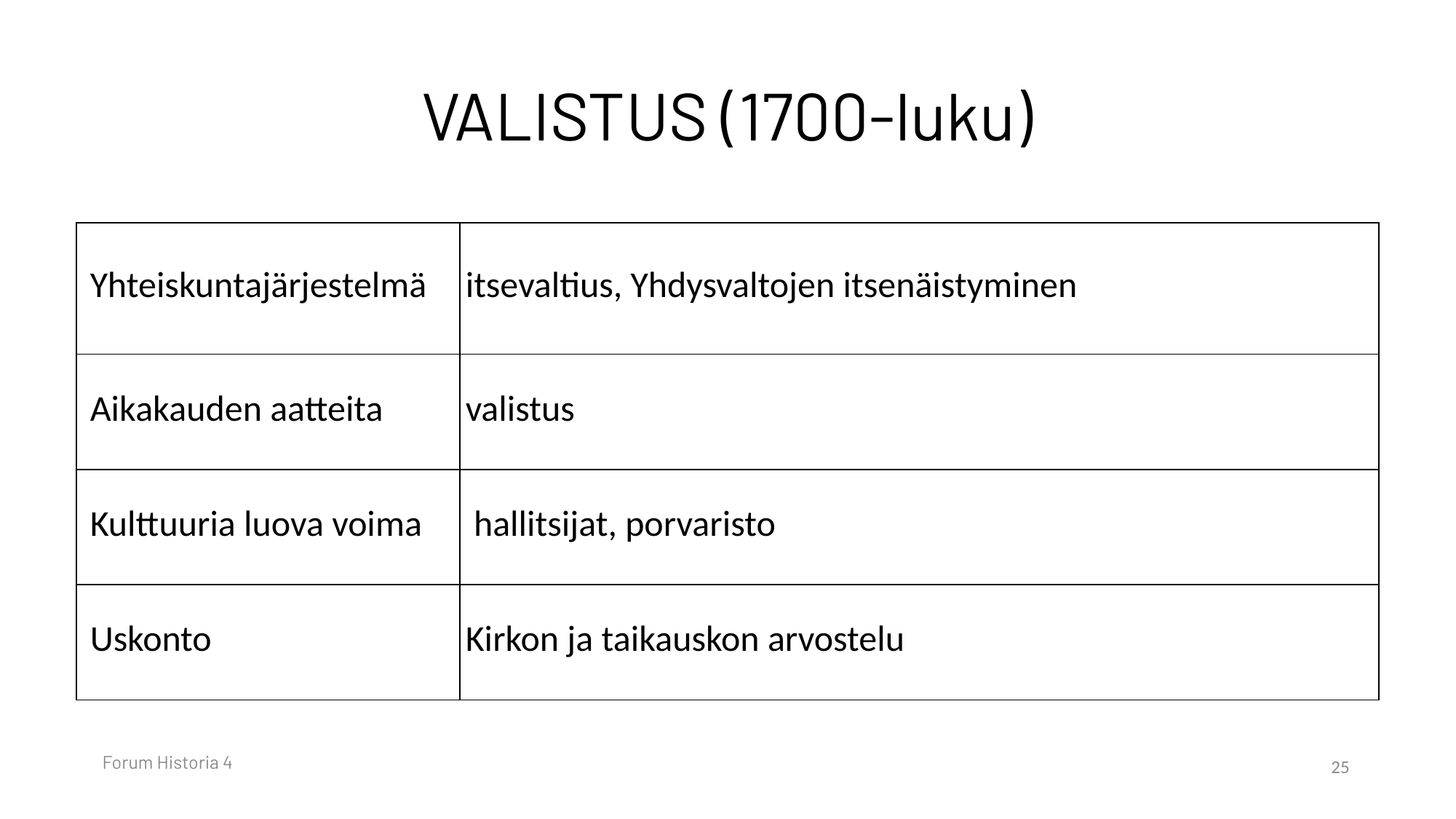

# VALISTUS (1700-luku)
| Yhteiskuntajärjestelmä | itsevaltius, Yhdysvaltojen itsenäistyminen |
| --- | --- |
| Aikakauden aatteita | valistus |
| Kulttuuria luova voima | hallitsijat, porvaristo |
| Uskonto | Kirkon ja taikauskon arvostelu |
Forum Historia 4
25